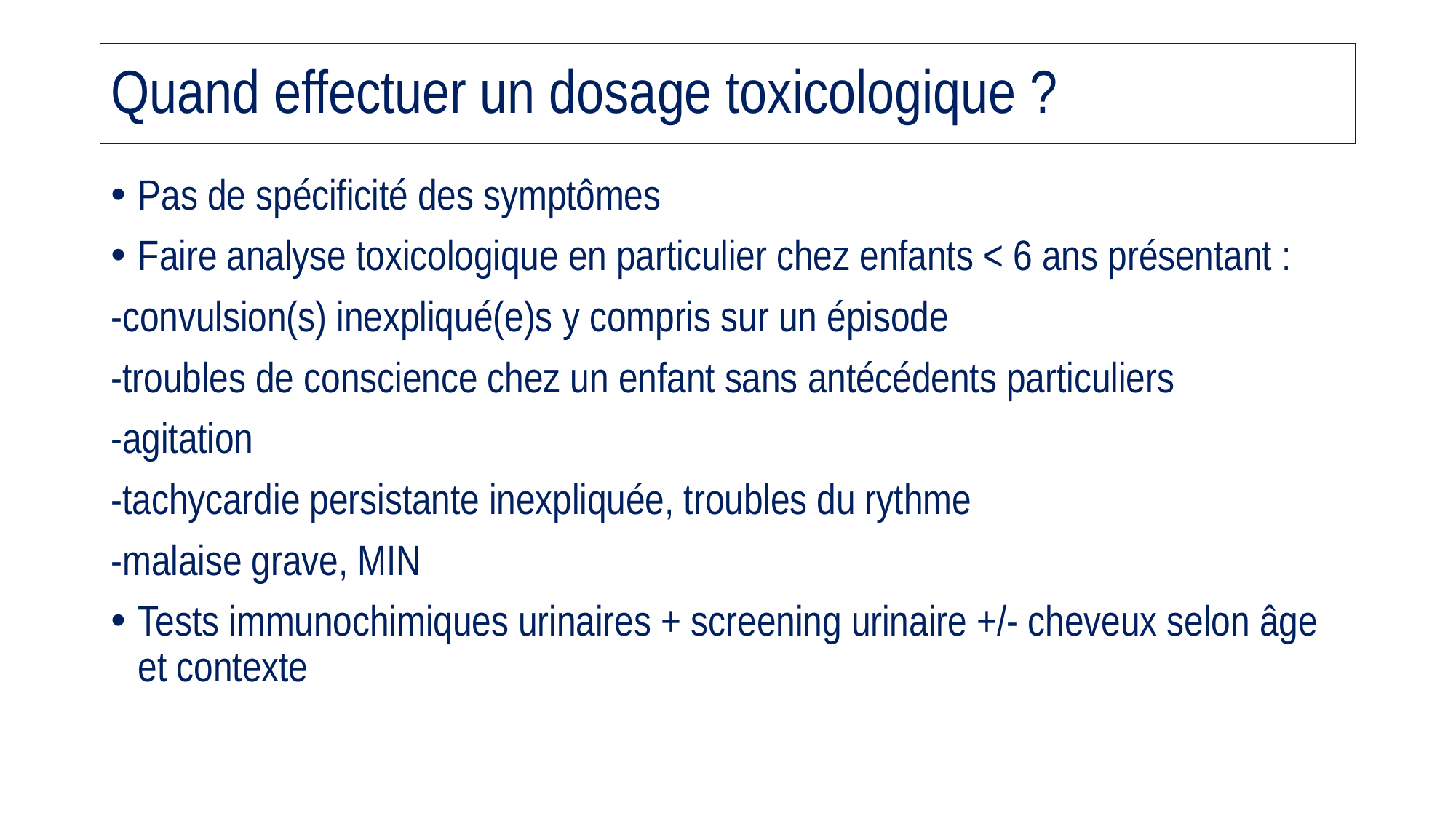

# Quand effectuer un dosage toxicologique ?
Pas de spécificité des symptômes
Faire analyse toxicologique en particulier chez enfants < 6 ans présentant :
-convulsion(s) inexpliqué(e)s y compris sur un épisode
-troubles de conscience chez un enfant sans antécédents particuliers
-agitation
-tachycardie persistante inexpliquée, troubles du rythme
-malaise grave, MIN
Tests immunochimiques urinaires + screening urinaire +/- cheveux selon âge et contexte